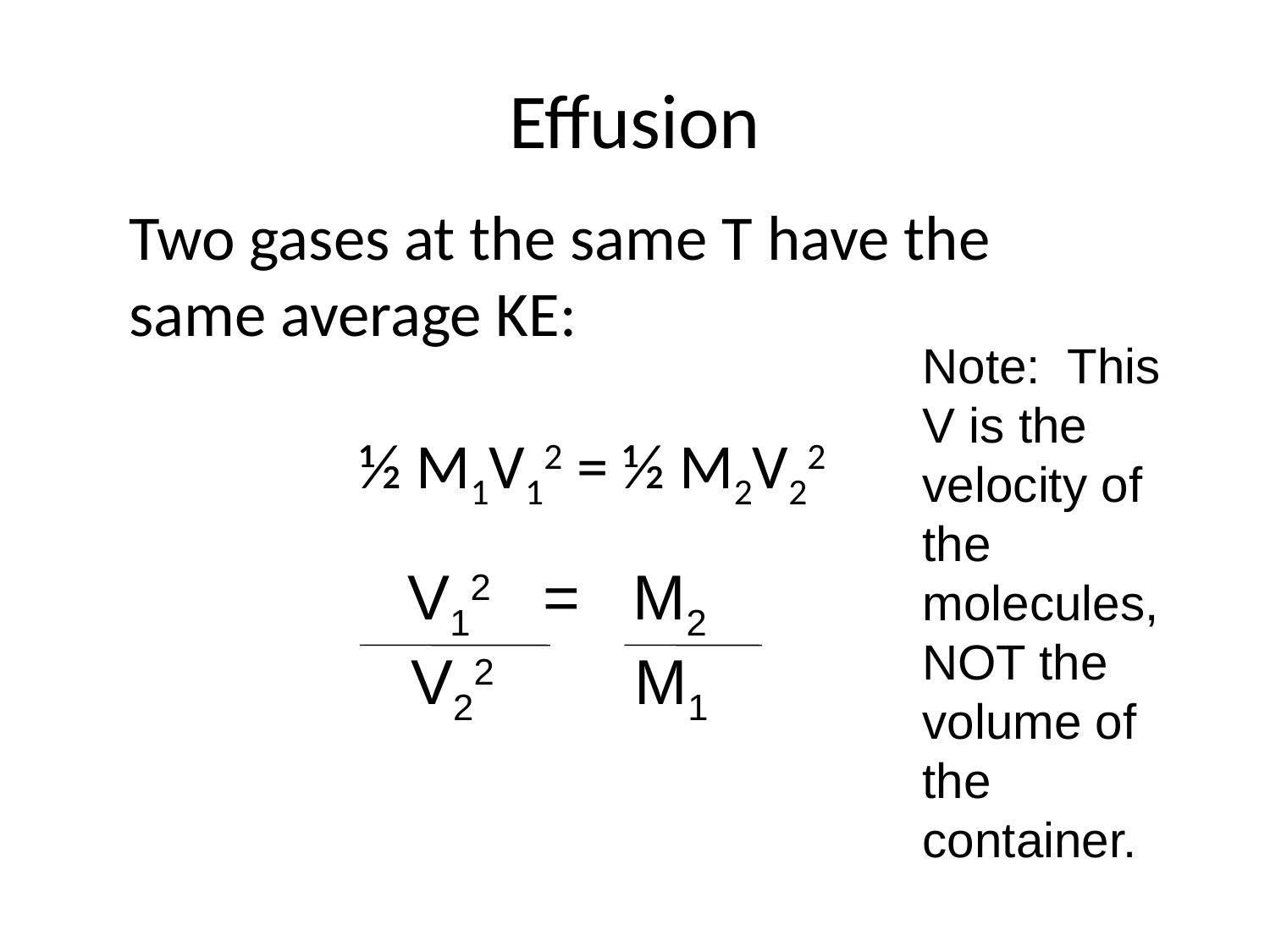

# Effusion
Two gases at the same T have the same average KE:

½ M1V12 = ½ M2V22
Note:  This V is the velocity of the molecules, NOT the volume of the container.
  V12   =   M2

    V22        M1